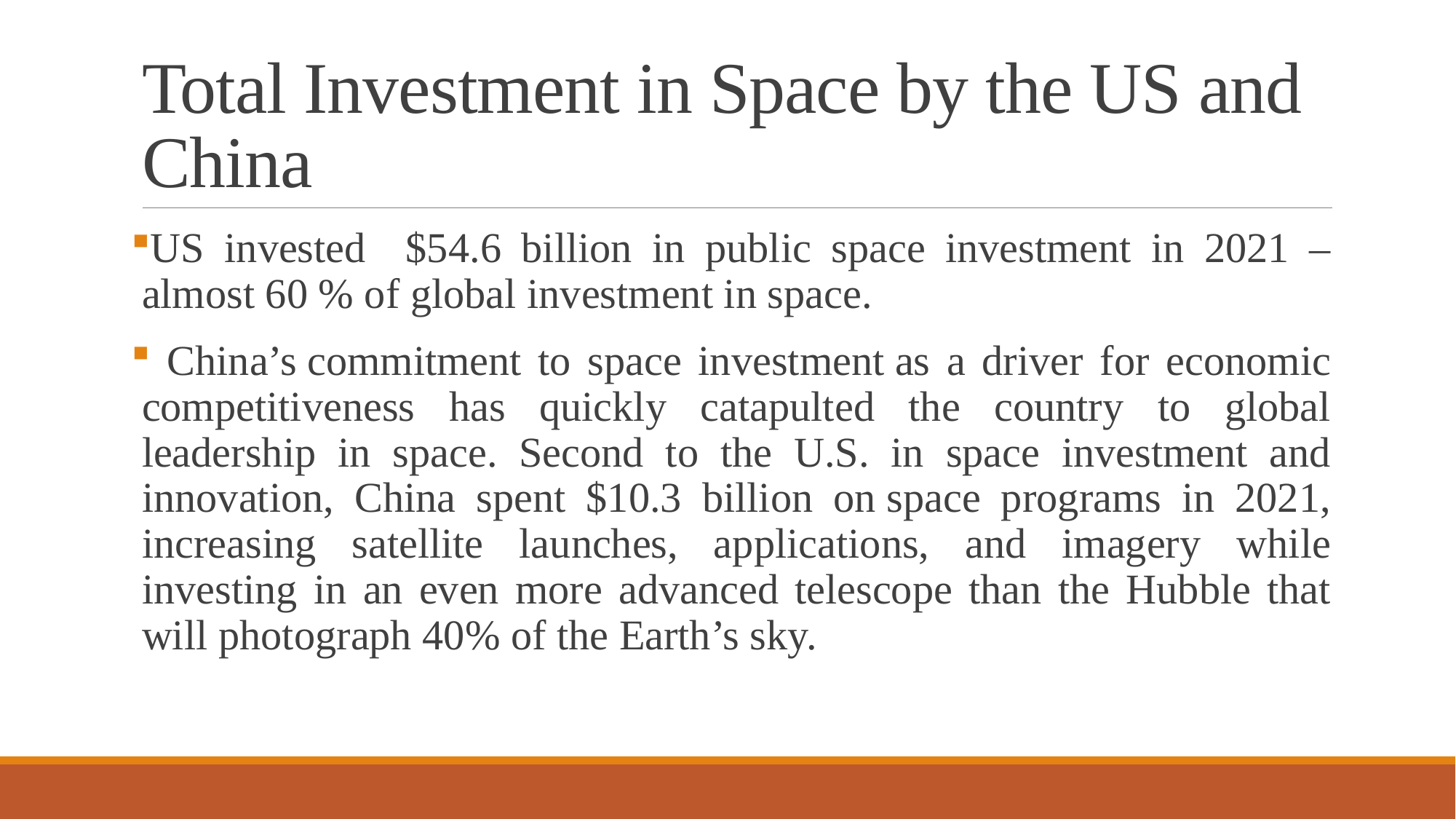

# Total Investment in Space by the US and China
US invested  $54.6 billion in public space investment in 2021 – almost 60 % of global investment in space.
 China’s commitment to space investment as a driver for economic competitiveness has quickly catapulted the country to global leadership in space. Second to the U.S. in space investment and innovation, China spent $10.3 billion on space programs in 2021, increasing satellite launches, applications, and imagery while investing in an even more advanced telescope than the Hubble that will photograph 40% of the Earth’s sky.